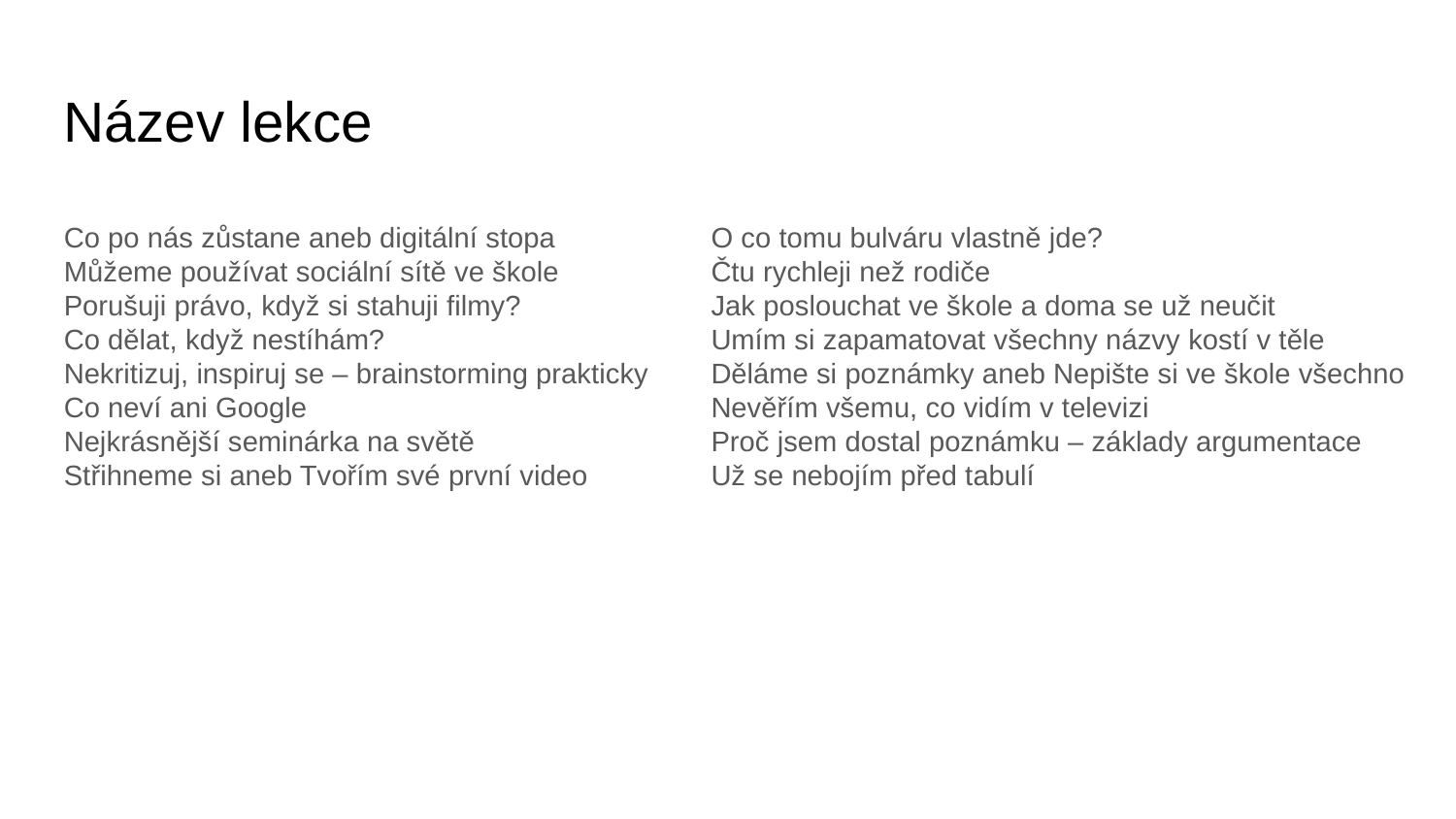

Název lekce
Co po nás zůstane aneb digitální stopa
Můžeme používat sociální sítě ve škole
Porušuji právo, když si stahuji filmy?
Co dělat, když nestíhám?
Nekritizuj, inspiruj se – brainstorming prakticky
Co neví ani Google
Nejkrásnější seminárka na světě
Střihneme si aneb Tvořím své první video

O co tomu bulváru vlastně jde?
Čtu rychleji než rodiče
Jak poslouchat ve škole a doma se už neučit
Umím si zapamatovat všechny názvy kostí v těle
Děláme si poznámky aneb Nepište si ve škole všechno
Nevěřím všemu, co vidím v televizi
Proč jsem dostal poznámku – základy argumentace
Už se nebojím před tabulí